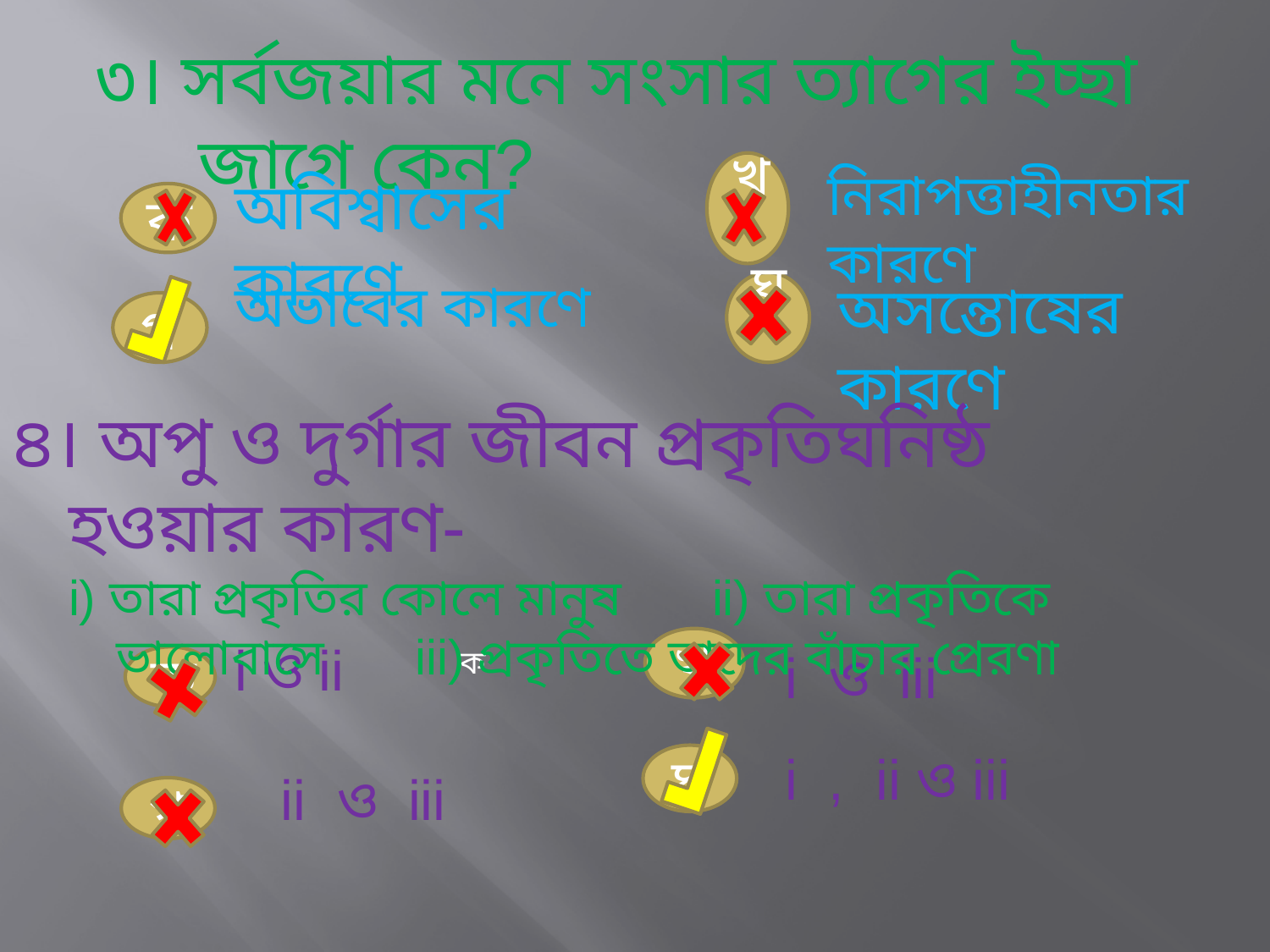

৩। সর্বজয়ার মনে সংসার ত্যাগের ইচ্ছা জাগে কেন?
খ
নিরাপত্তাহীনতার কারণে
অবিশ্বাসের কারণে

ক
অভাবের কারণে
অসন্তোষের কারণে
ঘ

গ
৪। অপু ও দুর্গার জীবন প্রকৃতিঘনিষ্ঠ হওয়ার কারণ-
i) তারা প্রকৃতির কোলে মানুষ       ii) তারা প্রকৃতিকে ভালোবাসে       iii) প্রকৃতিতে তাদের বাঁচার প্রেরণা

খ

i ও ii
ক
i  ও  iii
ক

i  ,  ii ও iii
ঘ
ii  ও  iii

গ